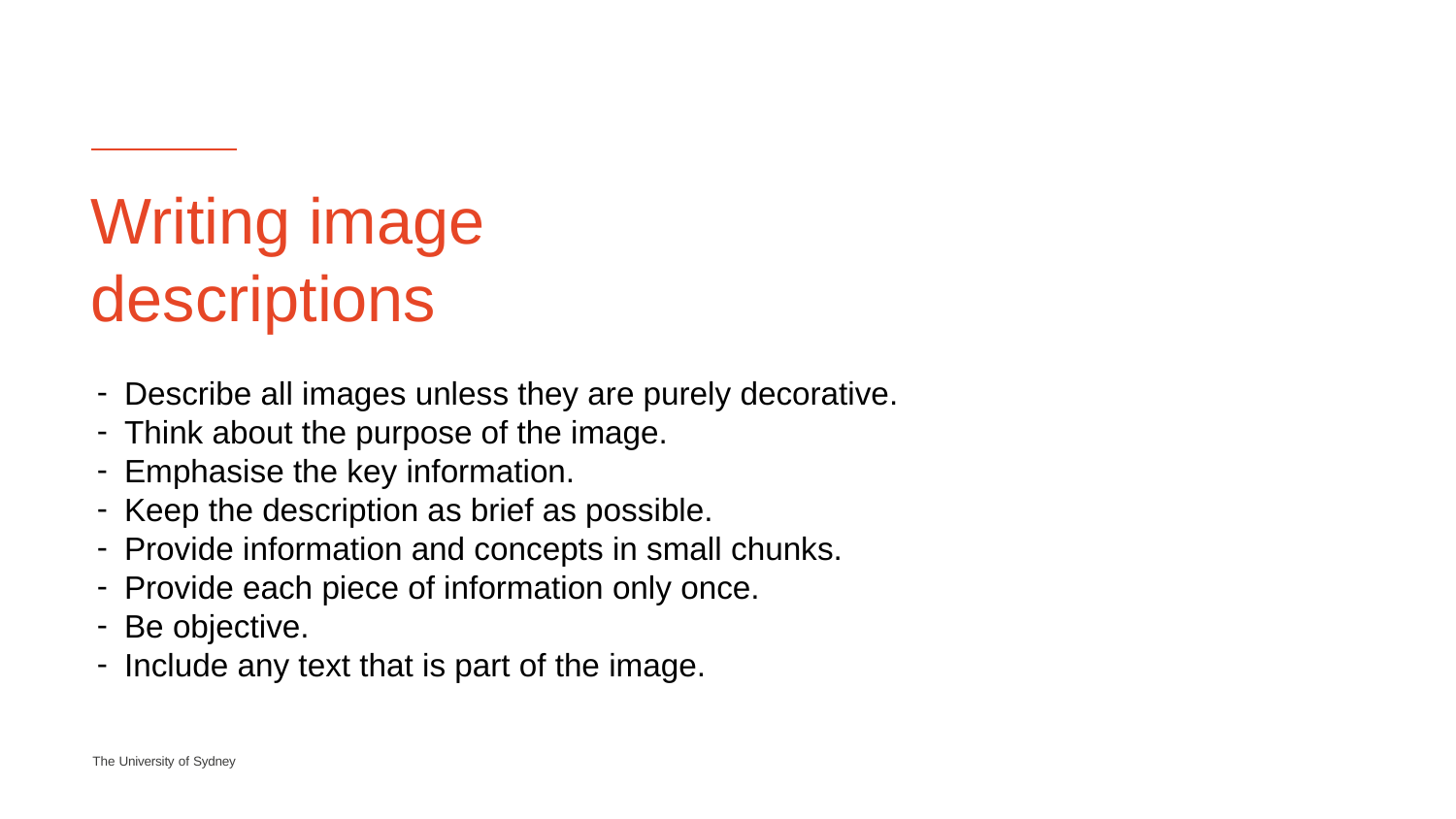

# Writing image descriptions
Describe all images unless they are purely decorative.
Think about the purpose of the image.
Emphasise the key information.
Keep the description as brief as possible.
Provide information and concepts in small chunks.
Provide each piece of information only once.
Be objective.
Include any text that is part of the image.